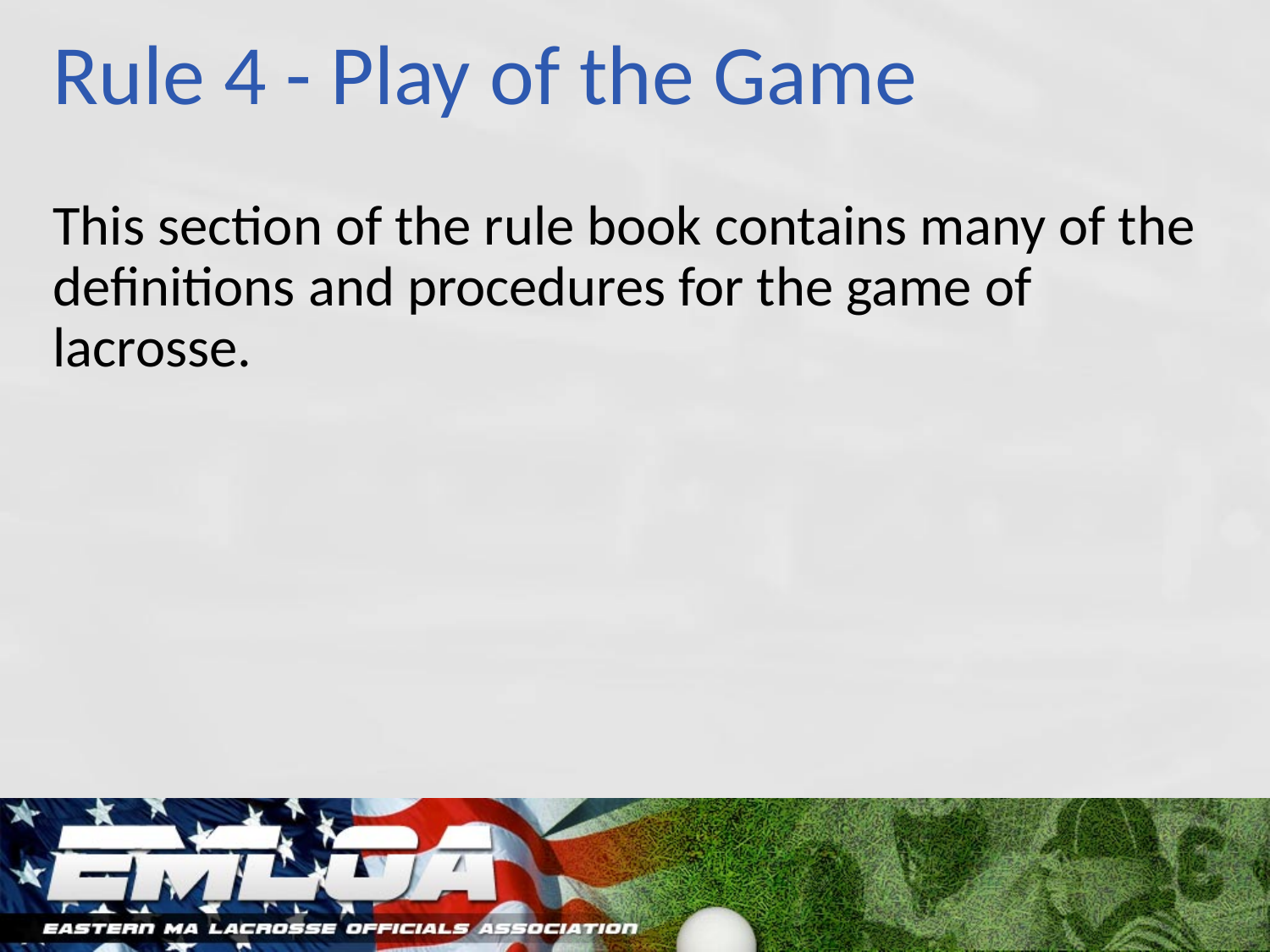

# Rule 4 - Play of the Game
This section of the rule book contains many of the definitions and procedures for the game of lacrosse.